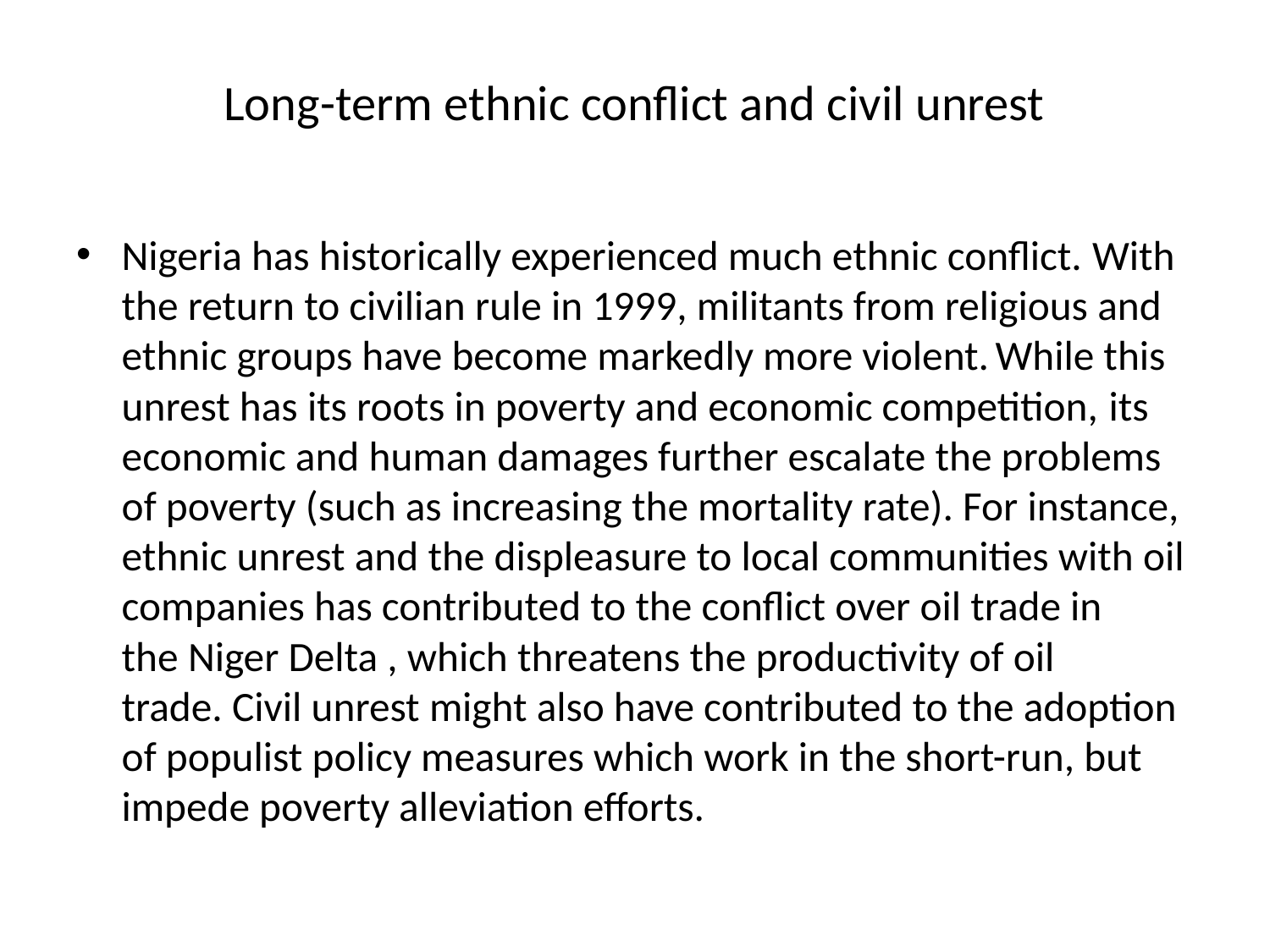

# Long-term ethnic conflict and civil unrest
Nigeria has historically experienced much ethnic conflict. With the return to civilian rule in 1999, militants from religious and ethnic groups have become markedly more violent. While this unrest has its roots in poverty and economic competition, its economic and human damages further escalate the problems of poverty (such as increasing the mortality rate). For instance, ethnic unrest and the displeasure to local communities with oil companies has contributed to the conflict over oil trade in the Niger Delta , which threatens the productivity of oil trade. Civil unrest might also have contributed to the adoption of populist policy measures which work in the short-run, but impede poverty alleviation efforts.